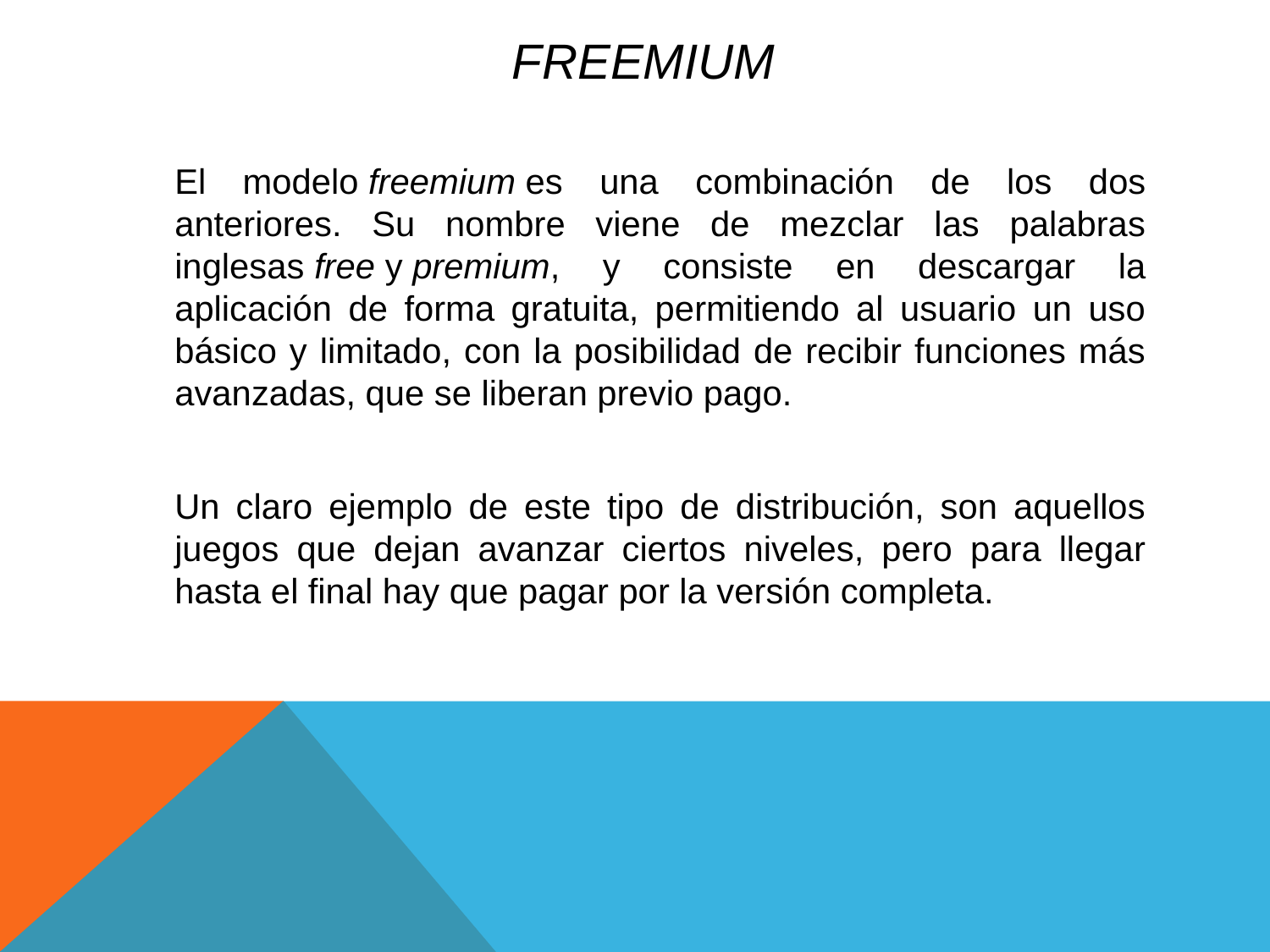

# FREEMIUM
	El modelo freemium es una combinación de los dos anteriores. Su nombre viene de mezclar las palabras inglesas free y premium, y consiste en descargar la aplicación de forma gratuita, permitiendo al usuario un uso básico y limitado, con la posibilidad de recibir funciones más avanzadas, que se liberan previo pago.

	Un claro ejemplo de este tipo de distribución, son aquellos juegos que dejan avanzar ciertos niveles, pero para llegar hasta el final hay que pagar por la versión completa.